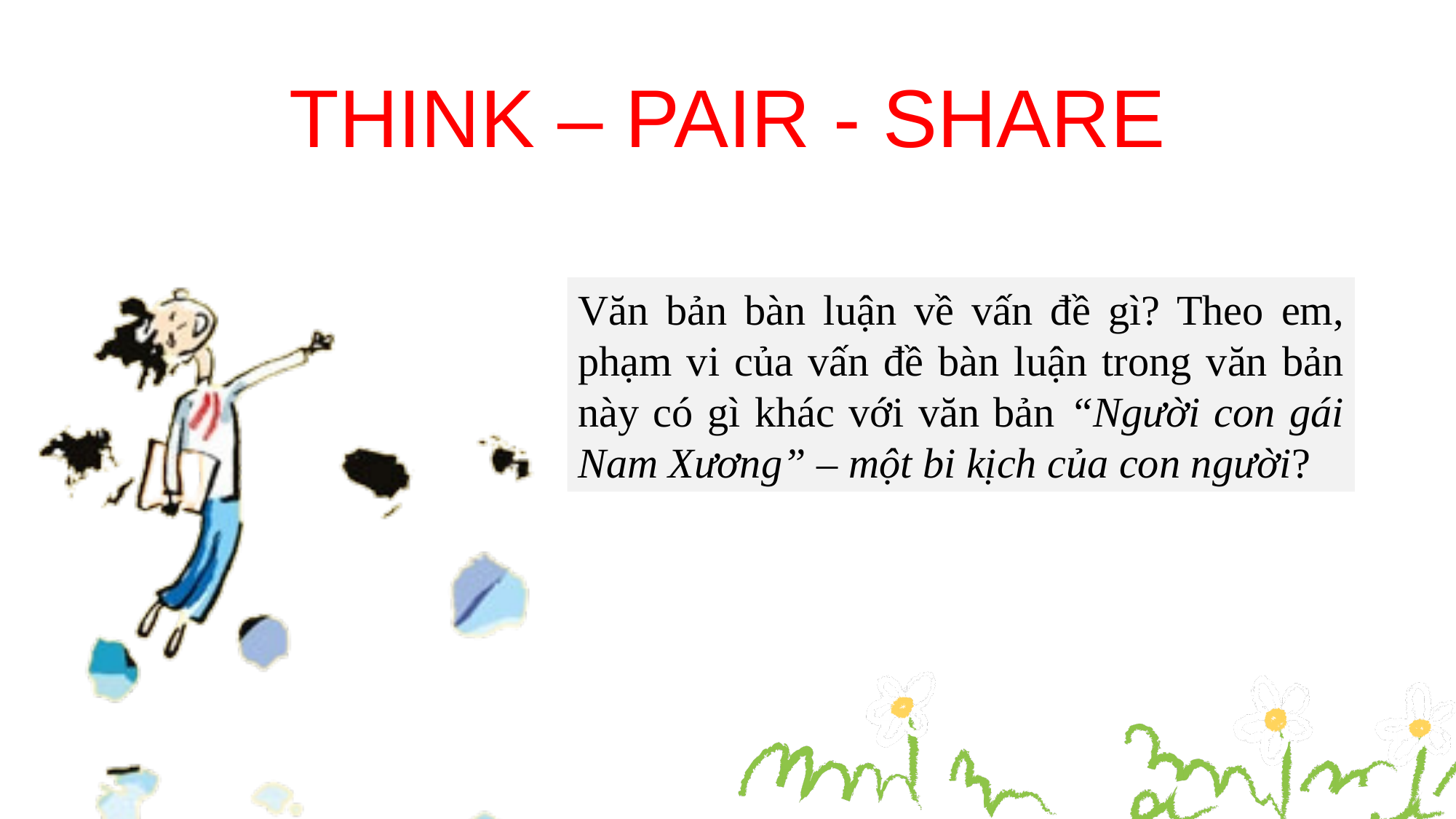

THINK – PAIR - SHARE

Văn bản bàn luận về vấn đề gì? Theo em, phạm vi của vấn đề bàn luận trong văn bản này có gì khác với văn bản “Người con gái Nam Xương” – một bi kịch của con người?